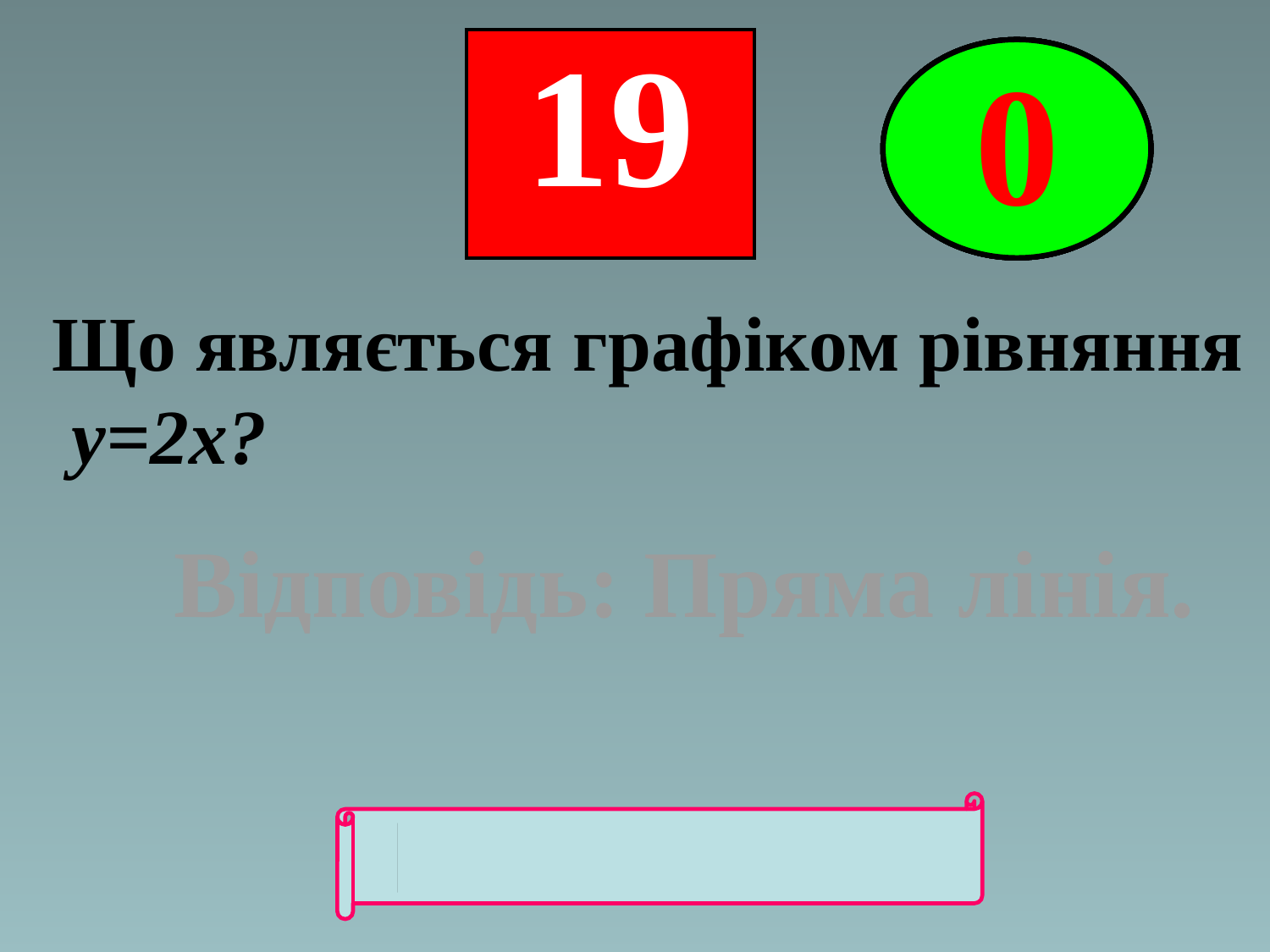

| 19 |
| --- |
5

4

3

2

2

0

1
Що являється графіком рівняння  у=2х?
Відповідь: Пряма лінія.

"ВОЗВРАТ"